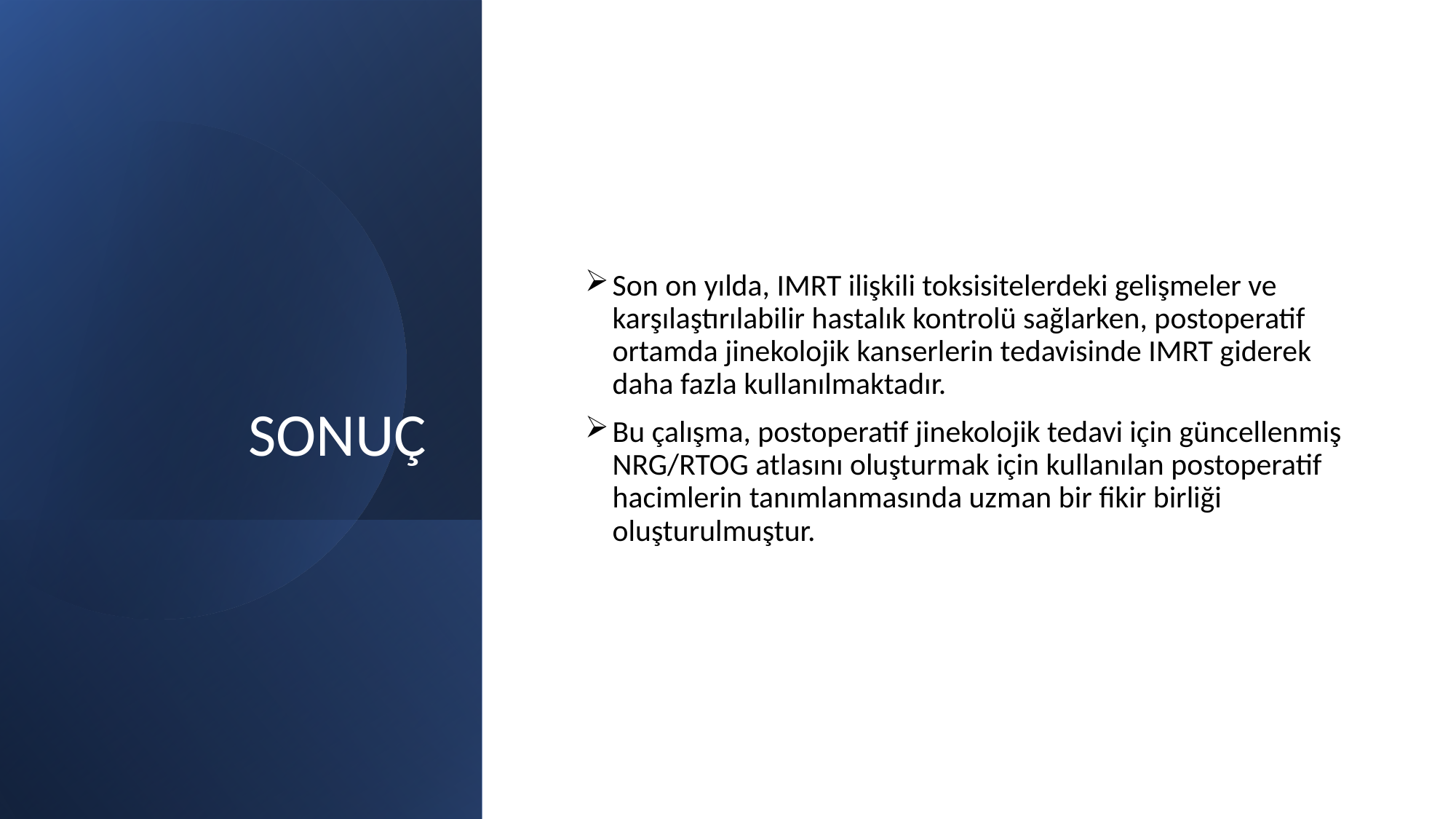

# SONUÇ
Son on yılda, IMRT ilişkili toksisitelerdeki gelişmeler ve karşılaştırılabilir hastalık kontrolü sağlarken, postoperatif ortamda jinekolojik kanserlerin tedavisinde IMRT giderek daha fazla kullanılmaktadır.
Bu çalışma, postoperatif jinekolojik tedavi için güncellenmiş NRG/RTOG atlasını oluşturmak için kullanılan postoperatif hacimlerin tanımlanmasında uzman bir fikir birliği oluşturulmuştur.